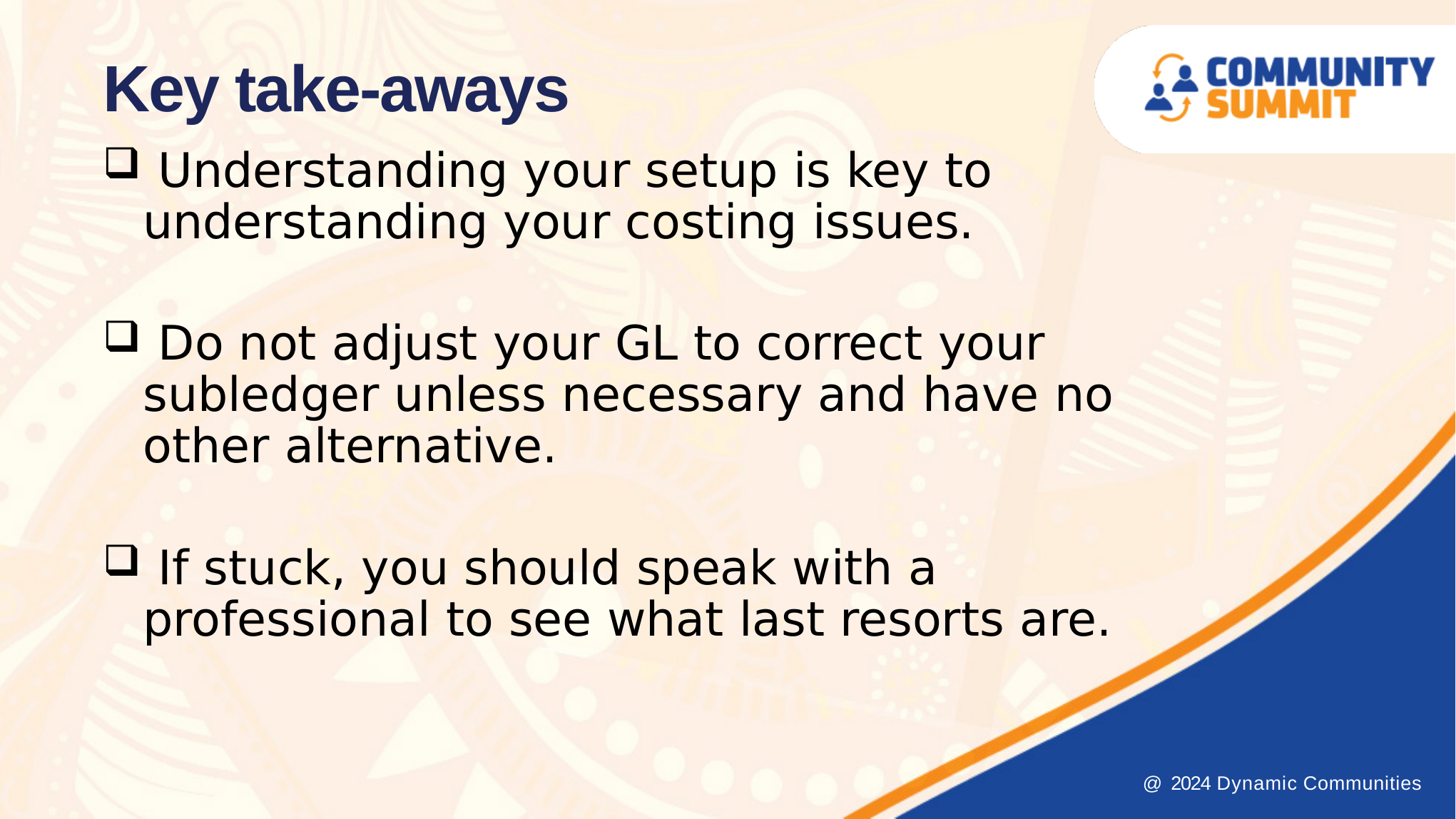

Key take-aways
 Understanding your setup is key to understanding your costing issues.

 Do not adjust your GL to correct your subledger unless necessary and have no other alternative.

 If stuck, you should speak with a professional to see what last resorts are.